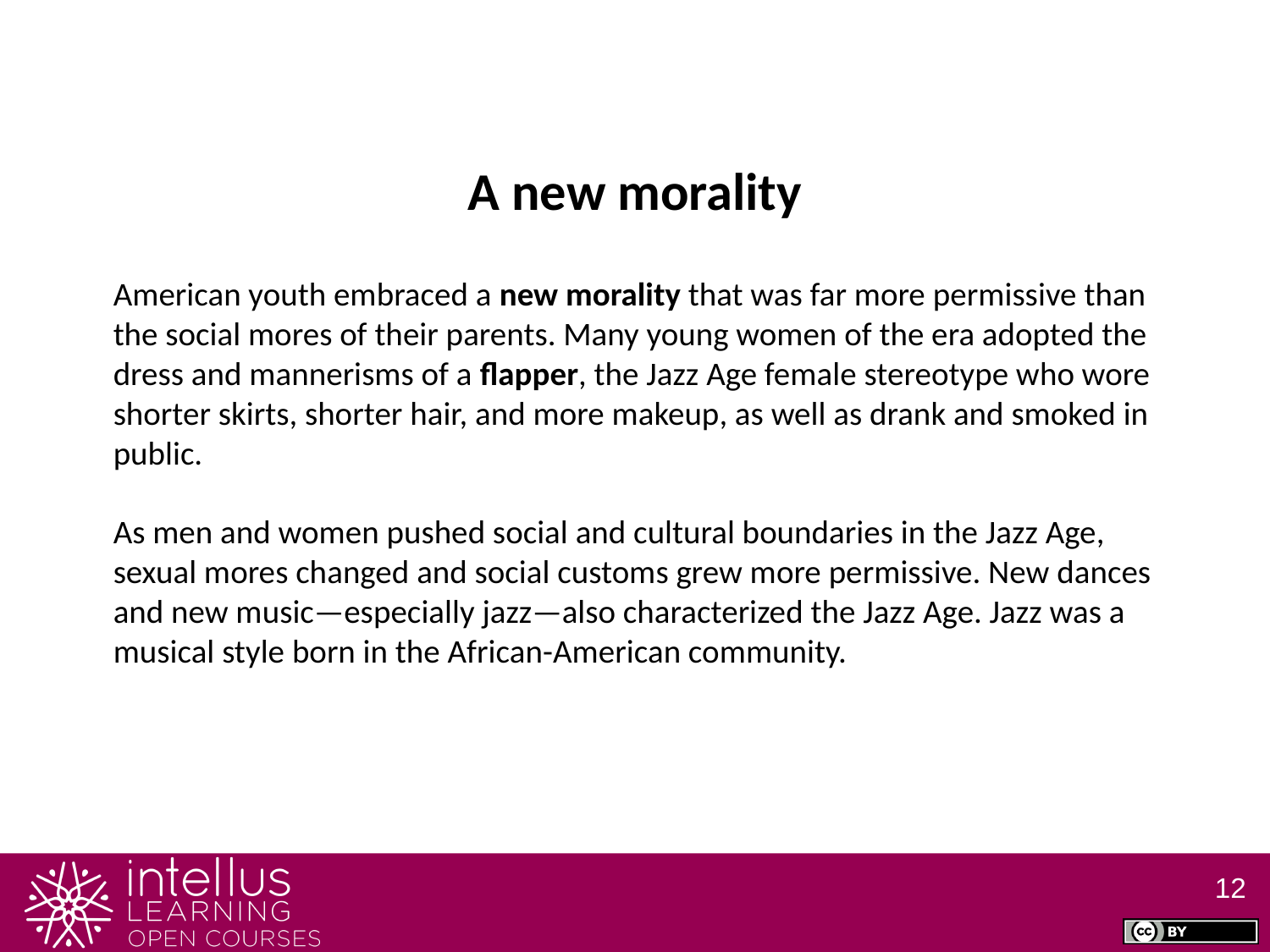

A new morality
American youth embraced a new morality that was far more permissive than the social mores of their parents. Many young women of the era adopted the dress and mannerisms of a flapper, the Jazz Age female stereotype who wore shorter skirts, shorter hair, and more makeup, as well as drank and smoked in public.

As men and women pushed social and cultural boundaries in the Jazz Age, sexual mores changed and social customs grew more permissive. New dances and new music—especially jazz—also characterized the Jazz Age. Jazz was a musical style born in the African-American community.

12